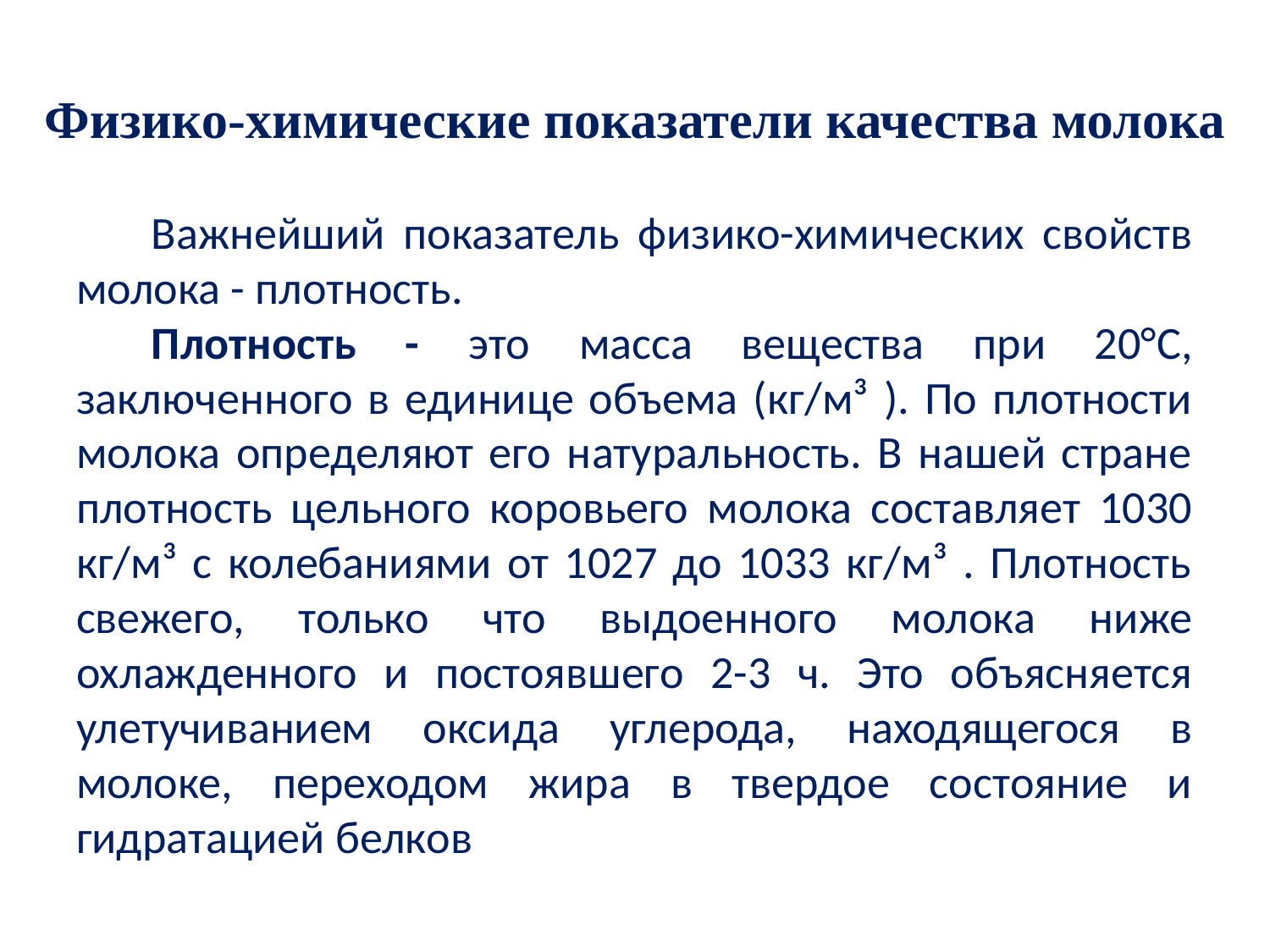

# Физико-химические показатели качества молока
Важнейший показатель физико-химических свойств молока - плотность.
Плотность - это масса вещества при 20°С, заключенного в единице объема (кг/м³ ). По плотности молока определяют его натуральность. В нашей стране плотность цельного коровьего молока составляет 1030 кг/м³ с колебаниями от 1027 до 1033 кг/м³ . Плотность свежего, только что выдоенного молока ниже охлажденного и постоявшего 2-3 ч. Это объясняется улетучиванием оксида углерода, находящегося в молоке, переходом жира в твердое состояние и гидратацией белков